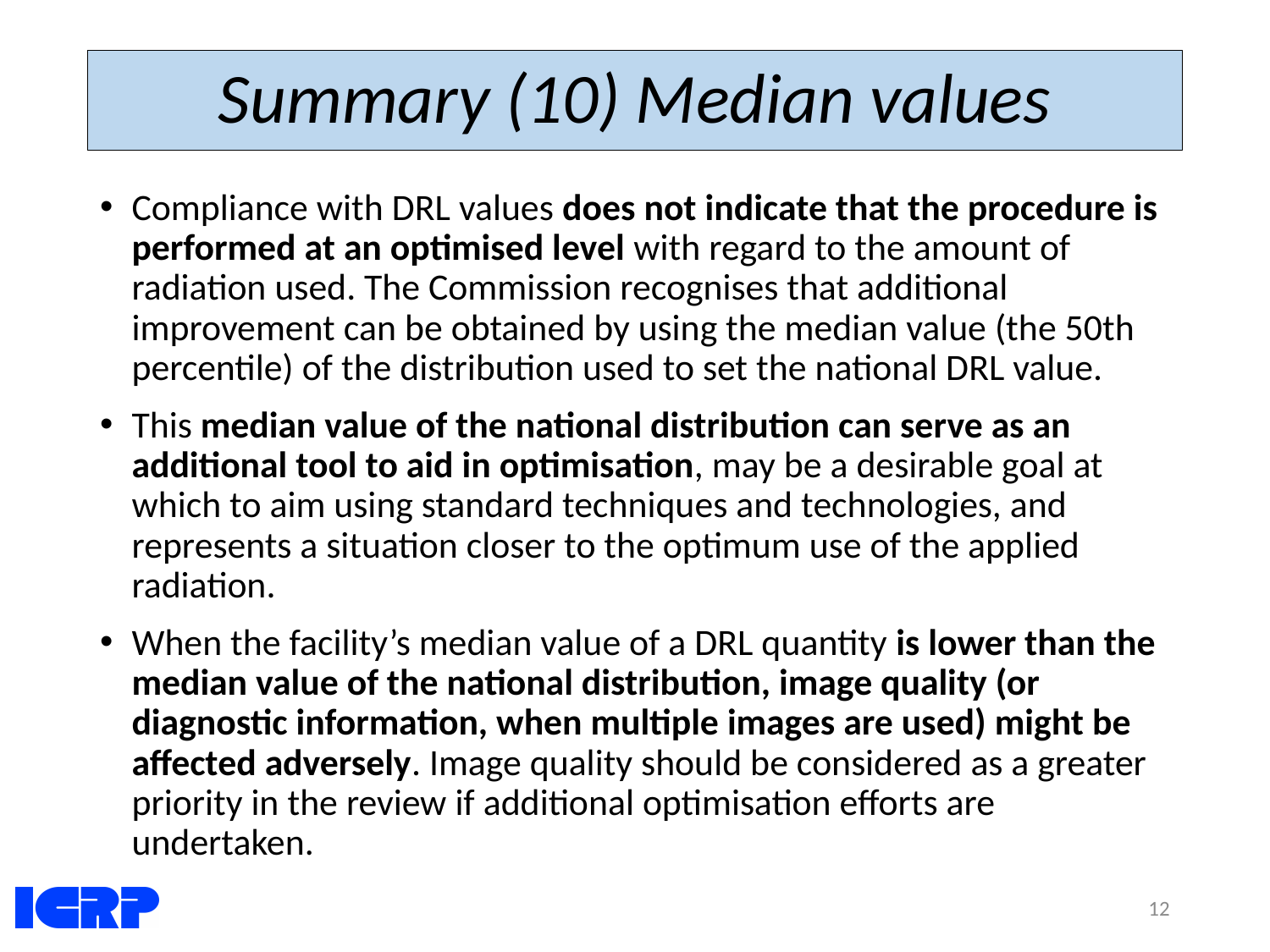

# Summary (10) Median values
Compliance with DRL values does not indicate that the procedure is performed at an optimised level with regard to the amount of radiation used. The Commission recognises that additional improvement can be obtained by using the median value (the 50th percentile) of the distribution used to set the national DRL value.
This median value of the national distribution can serve as an additional tool to aid in optimisation, may be a desirable goal at which to aim using standard techniques and technologies, and represents a situation closer to the optimum use of the applied radiation.
When the facility’s median value of a DRL quantity is lower than the median value of the national distribution, image quality (or diagnostic information, when multiple images are used) might be affected adversely. Image quality should be considered as a greater priority in the review if additional optimisation efforts are undertaken.
12